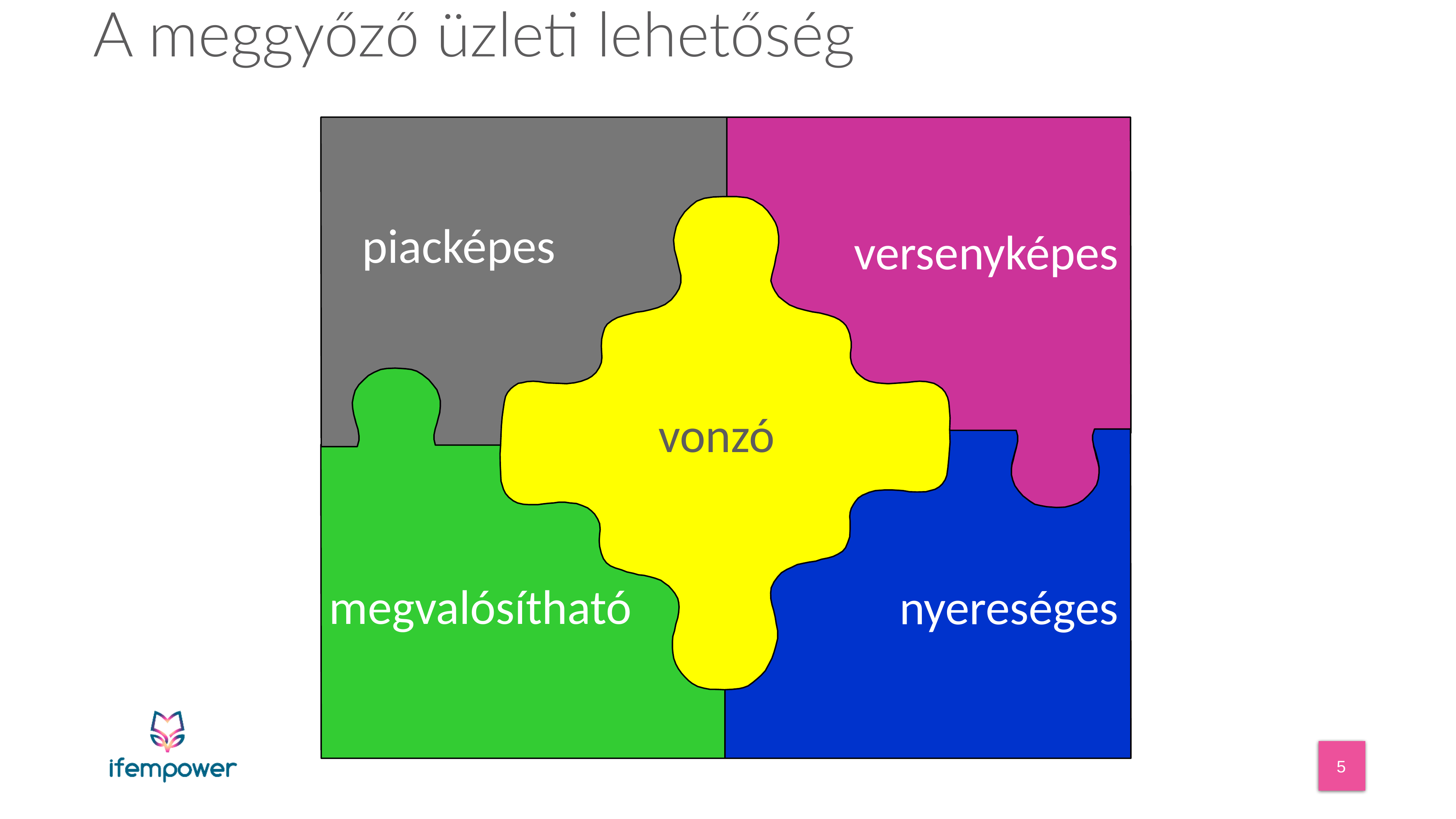

_
# A meggyőző üzleti lehetőség

piacképes
versenyképes

vonzó

megvalósítható
nyereséges